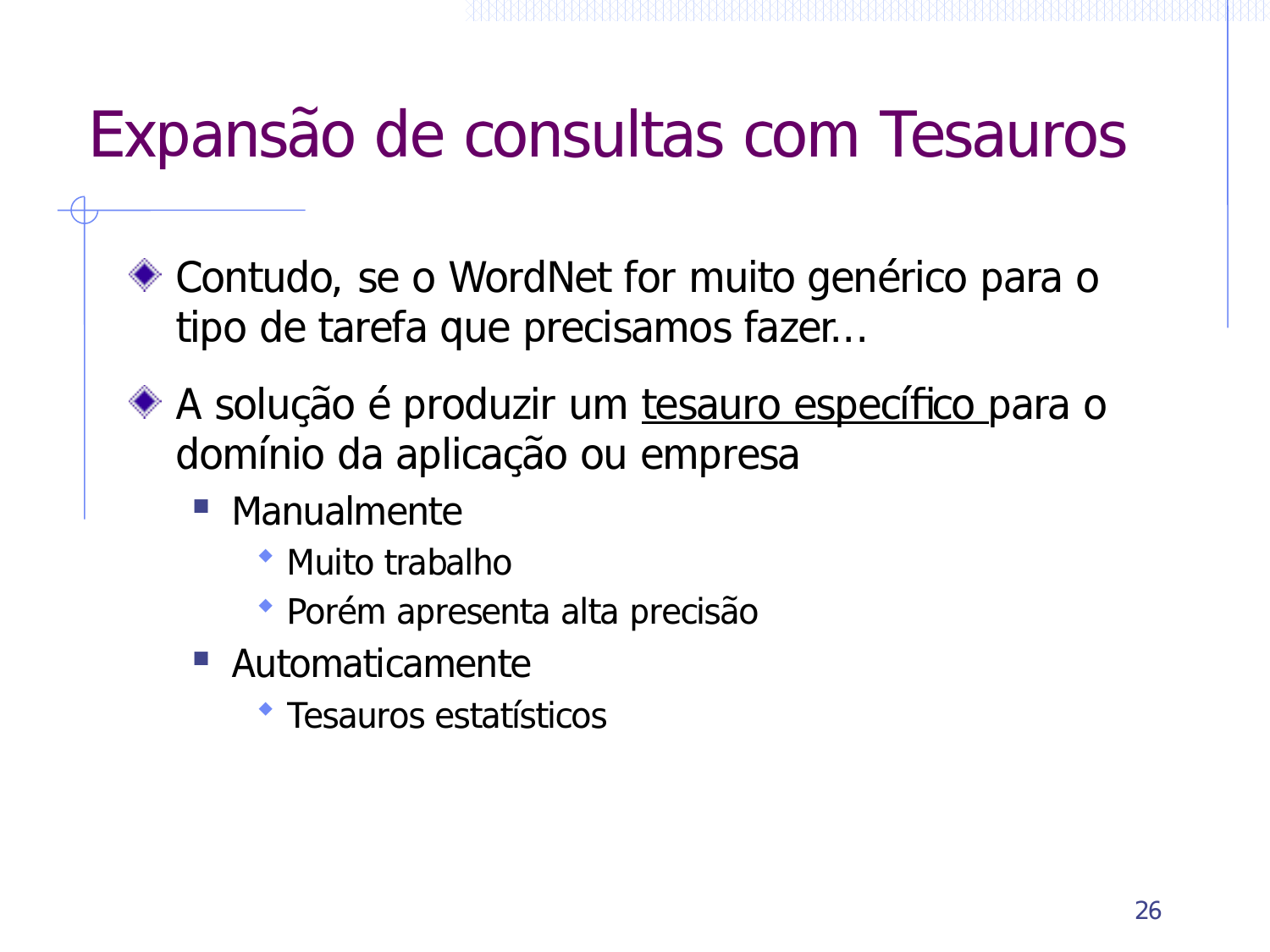

# Expansão de consultas com Tesauros
Contudo, se o WordNet for muito genérico para o tipo de tarefa que precisamos fazer...
A solução é produzir um tesauro específico para o domínio da aplicação ou empresa
Manualmente
Muito trabalho
Porém apresenta alta precisão
Automaticamente
Tesauros estatísticos
26